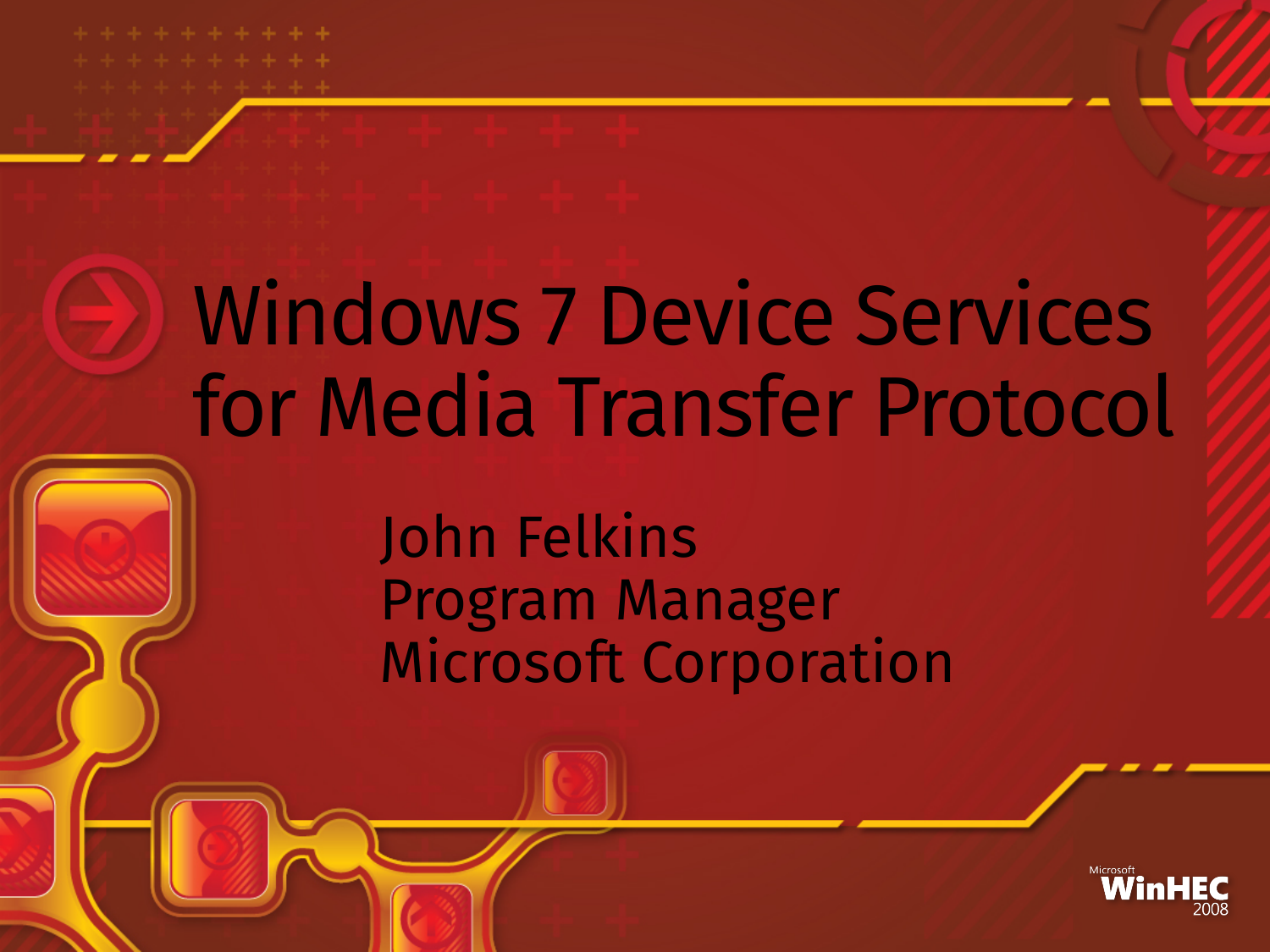

# Windows 7 Device Services for Media Transfer Protocol
John Felkins
Program Manager
Microsoft Corporation